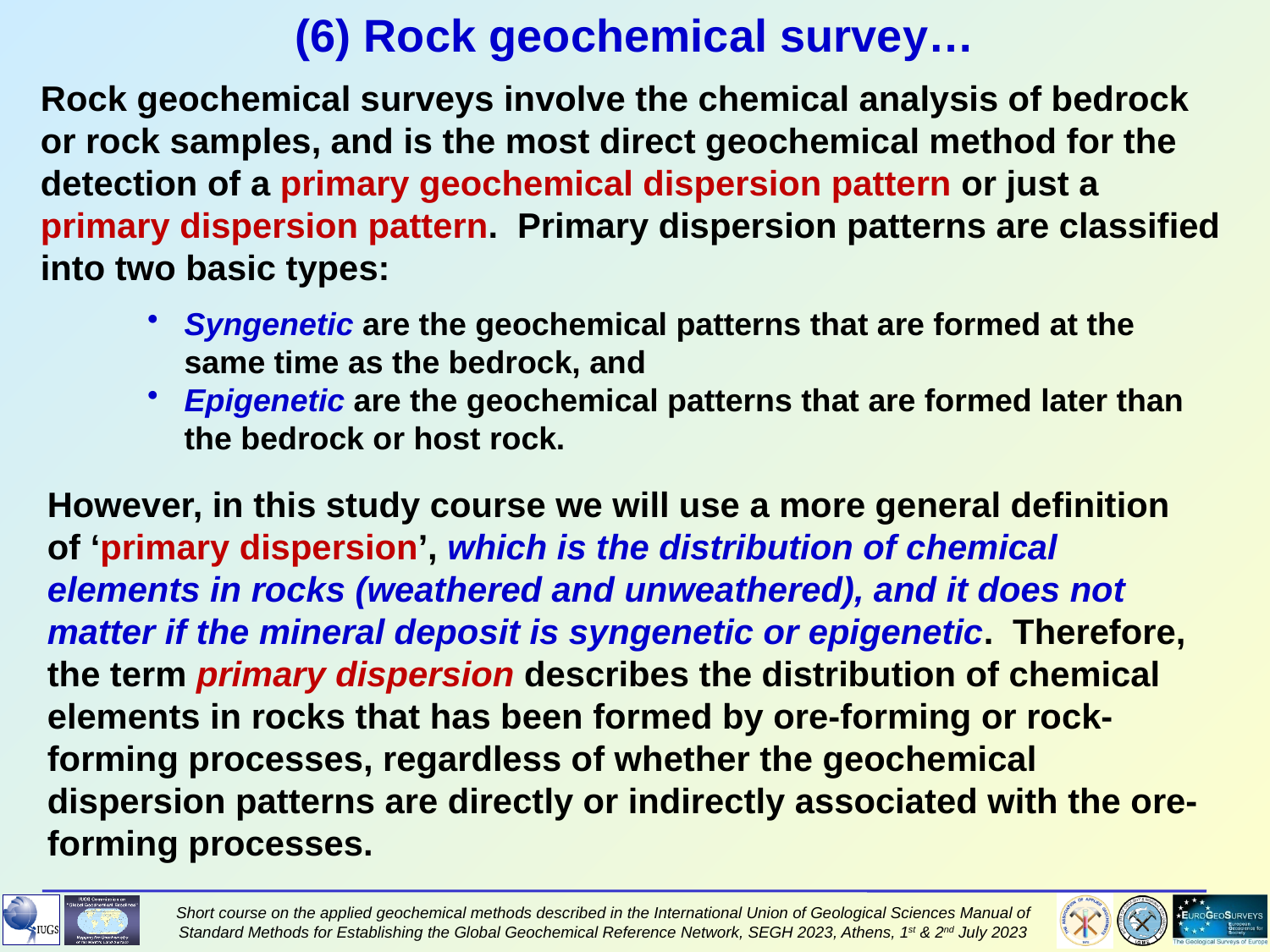

(6) Rock geochemical survey…
Rock geochemical surveys involve the chemical analysis of bedrock or rock samples, and is the most direct geochemical method for the detection of a primary geochemical dispersion pattern or just a primary dispersion pattern.  Primary dispersion patterns are classified into two basic types:
Syngenetic are the geochemical patterns that are formed at the same time as the bedrock, and
Epigenetic are the geochemical patterns that are formed later than the bedrock or host rock.
However, in this study course we will use a more general definition of ‘primary dispersion’, which is the distribution of chemical elements in rocks (weathered and unweathered), and it does not matter if the mineral deposit is syngenetic or epigenetic.  Therefore, the term primary dispersion describes the distribution of chemical elements in rocks that has been formed by ore-forming or rock-forming processes, regardless of whether the geochemical dispersion patterns are directly or indirectly associated with the ore-forming processes.